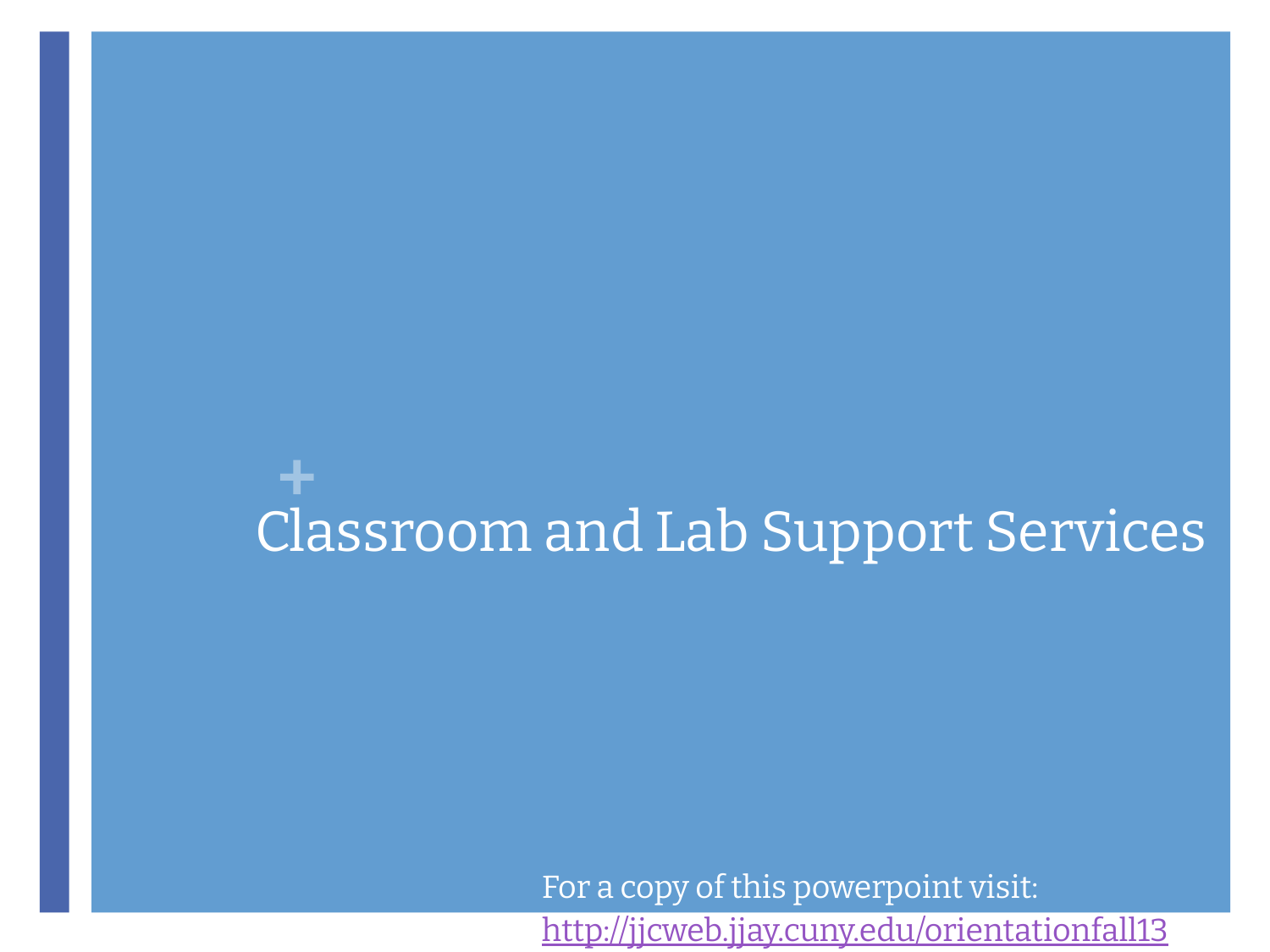

# Classroom and Lab Support Services
For a copy of this powerpoint visit:
http://jjcweb.jjay.cuny.edu/orientationfall13